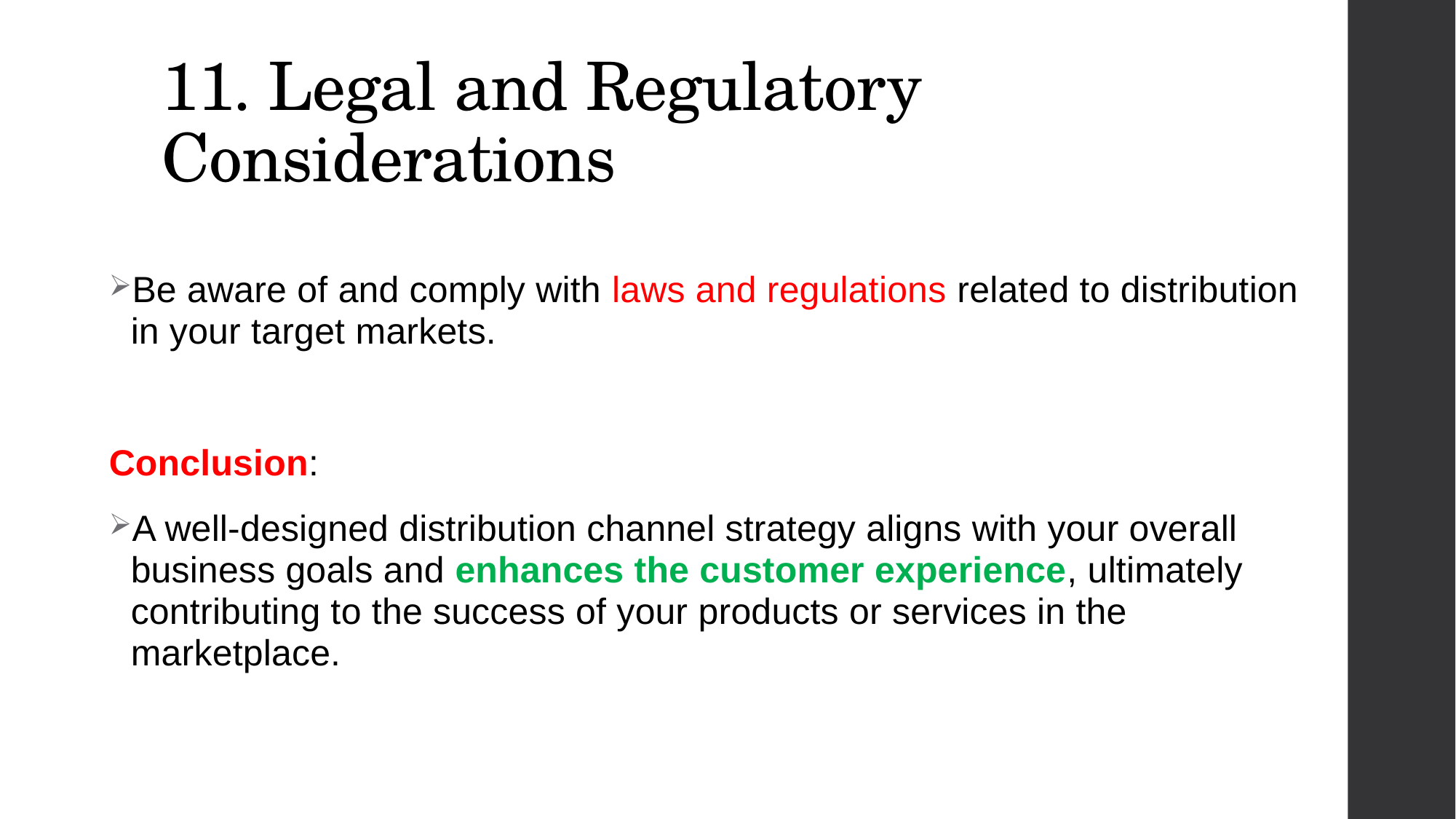

# 11. Legal and Regulatory Considerations
Be aware of and comply with laws and regulations related to distribution in your target markets.

Conclusion:
A well-designed distribution channel strategy aligns with your overall business goals and enhances the customer experience, ultimately contributing to the success of your products or services in the marketplace.